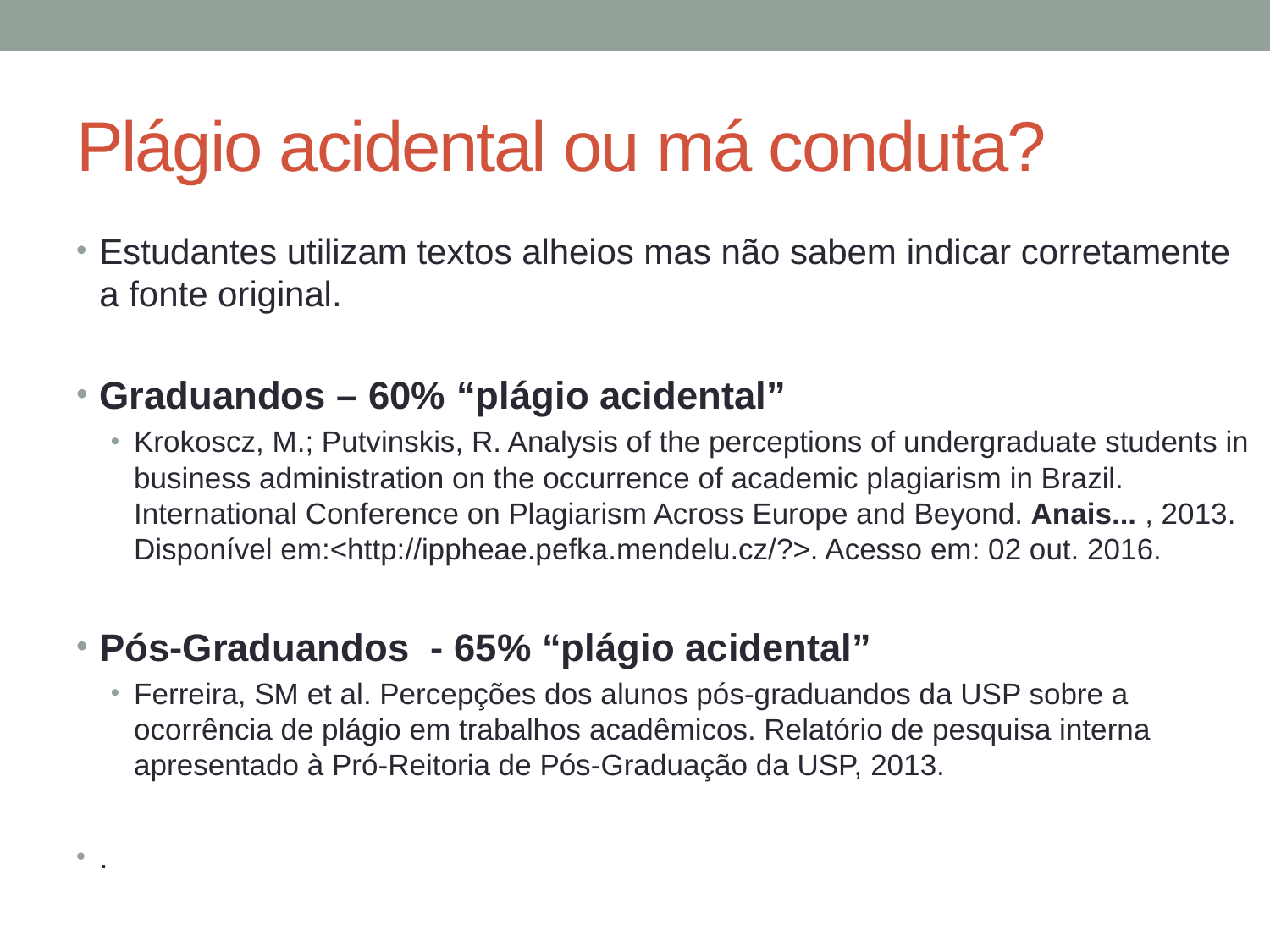

# Plágio acidental ou má conduta?
Estudantes utilizam textos alheios mas não sabem indicar corretamente a fonte original.

Graduandos – 60% “plágio acidental”
Krokoscz, M.; Putvinskis, R. Analysis of the perceptions of undergraduate students in business administration on the occurrence of academic plagiarism in Brazil. International Conference on Plagiarism Across Europe and Beyond. Anais... , 2013. Disponível em:<http://ippheae.pefka.mendelu.cz/?>. Acesso em: 02 out. 2016.

Pós-Graduandos  - 65% “plágio acidental”
Ferreira, SM et al. Percepções dos alunos pós-graduandos da USP sobre a ocorrência de plágio em trabalhos acadêmicos. Relatório de pesquisa interna apresentado à Pró-Reitoria de Pós-Graduação da USP, 2013.

.